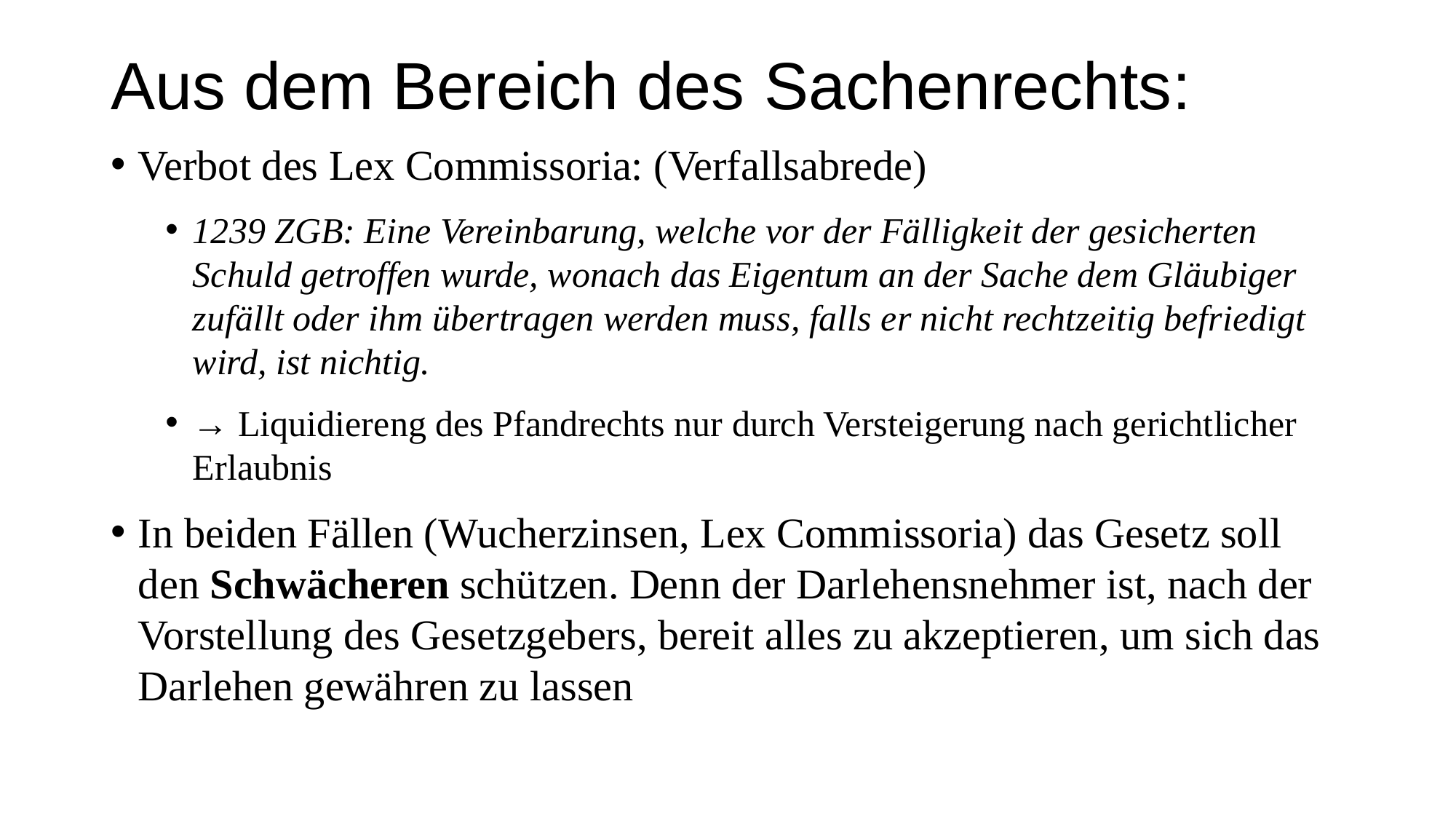

# Aus dem Bereich des Sachenrechts:
Verbot des Lex Commissoria: (Verfallsabrede)
1239 ZGB: Eine Vereinbarung, welche vor der Fälligkeit der gesicherten Schuld getroffen wurde, wonach das Eigentum an der Sache dem Gläubiger zufällt oder ihm übertragen werden muss, falls er nicht rechtzeitig befriedigt wird, ist nichtig.
→ Liquidiereng des Pfandrechts nur durch Versteigerung nach gerichtlicher Erlaubnis
In beiden Fällen (Wucherzinsen, Lex Commissoria) das Gesetz soll den Schwächeren schützen. Denn der Darlehensnehmer ist, nach der Vorstellung des Gesetzgebers, bereit alles zu akzeptieren, um sich das Darlehen gewähren zu lassen